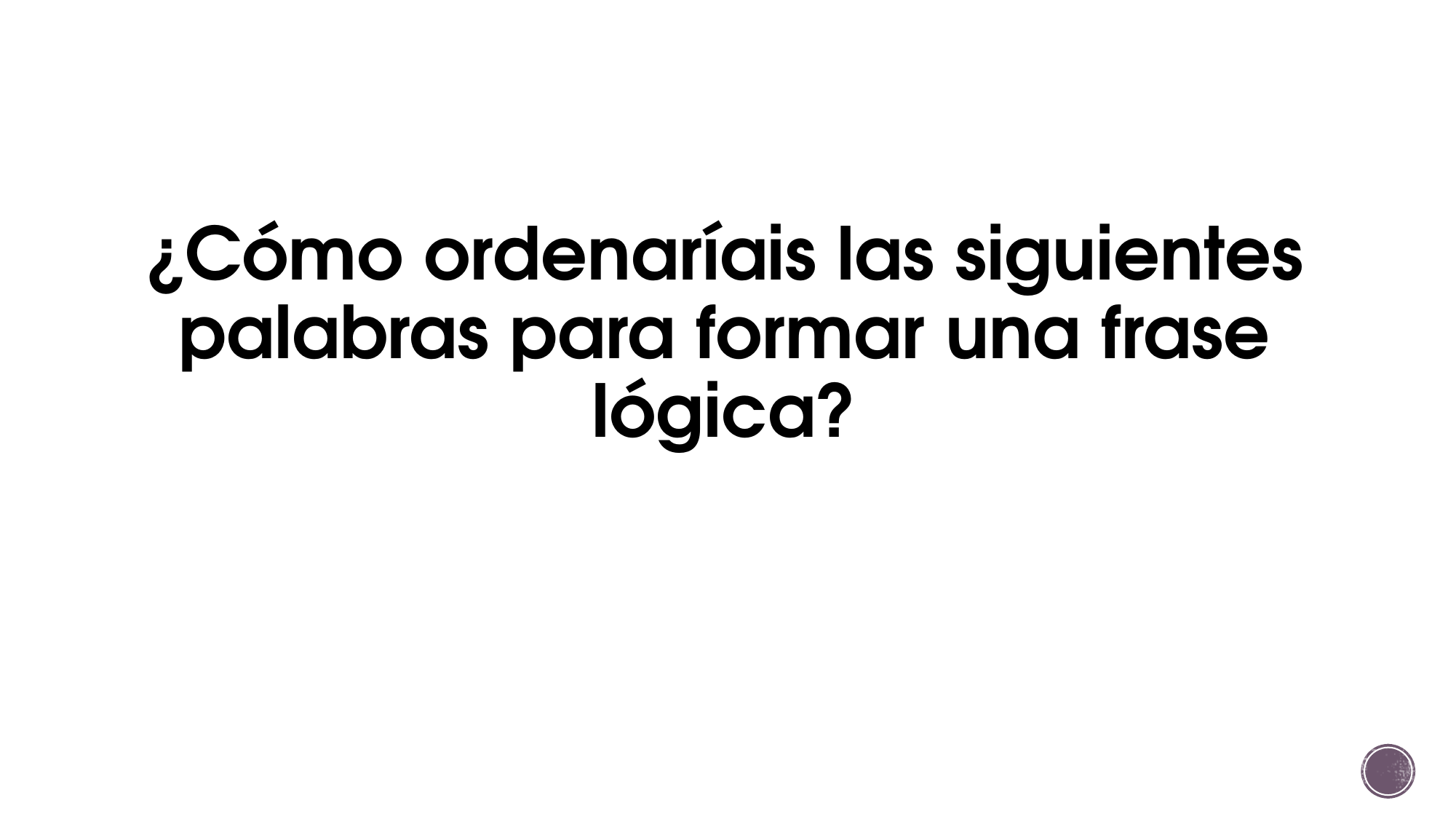

# ¿Cómo ordenaríais las siguientes palabras para formar una frase lógica?